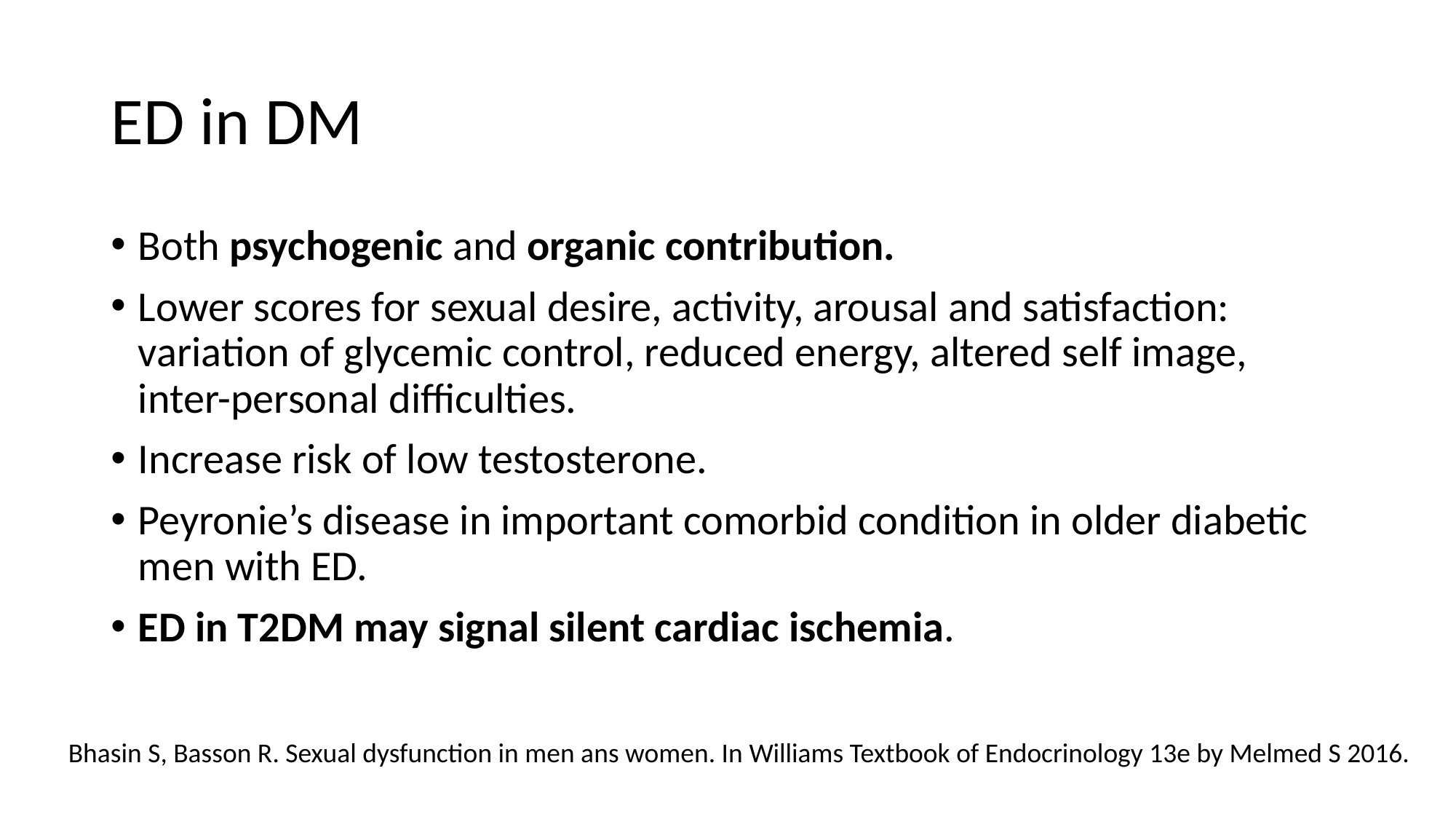

# ED in DM
Both psychogenic and organic contribution.
Lower scores for sexual desire, activity, arousal and satisfaction: variation of glycemic control, reduced energy, altered self image, inter-personal difficulties.
Increase risk of low testosterone.
Peyronie’s disease in important comorbid condition in older diabetic men with ED.
ED in T2DM may signal silent cardiac ischemia.

Bhasin S, Basson R. Sexual dysfunction in men ans women. In Williams Textbook of Endocrinology 13e by Melmed S 2016.